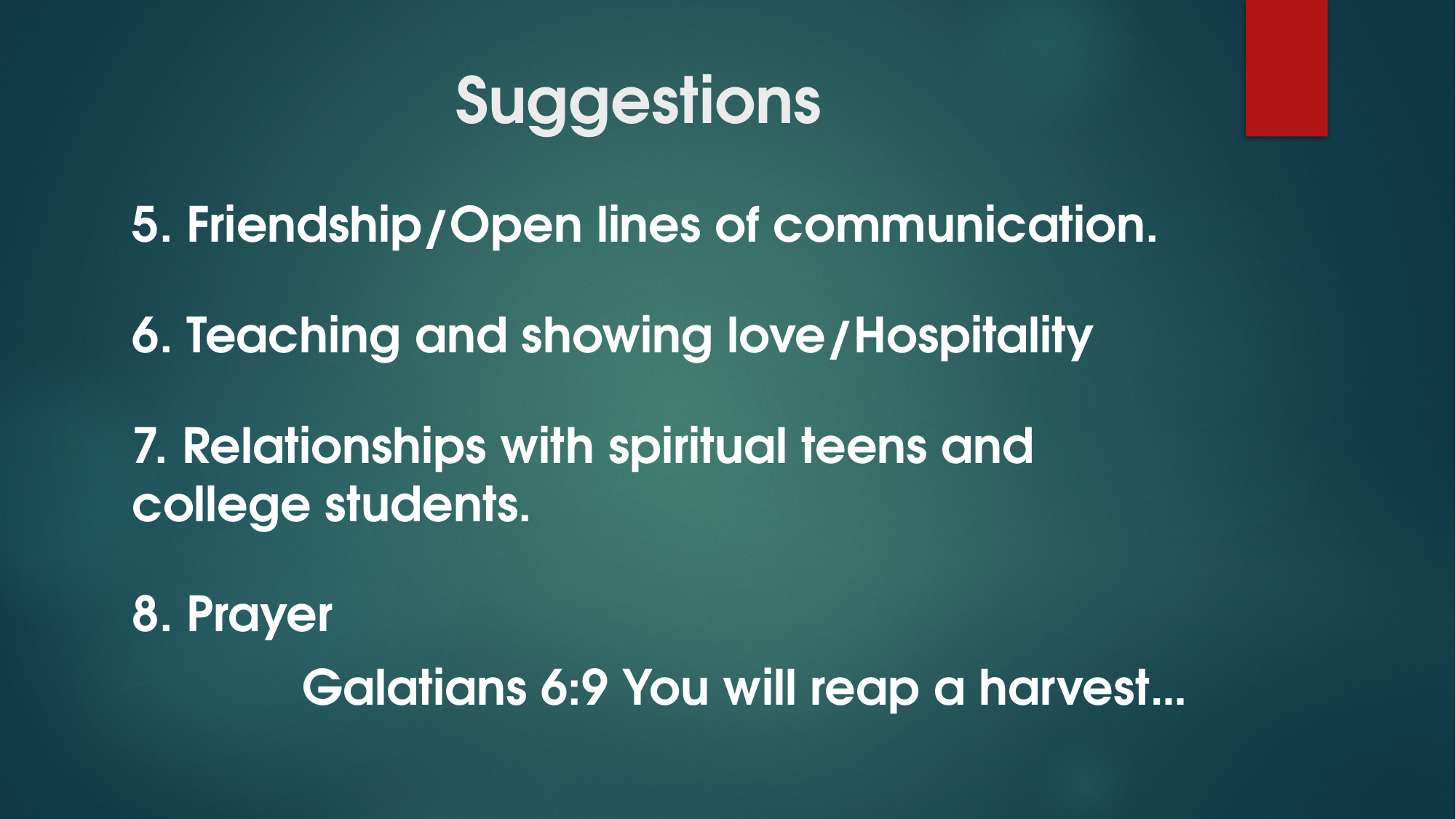

# Suggestions
5. Friendship/Open lines of communication.

6. Teaching and showing love/Hospitality

7. Relationships with spiritual teens and college students.

8. Prayer
Galatians 6:9 You will reap a harvest…